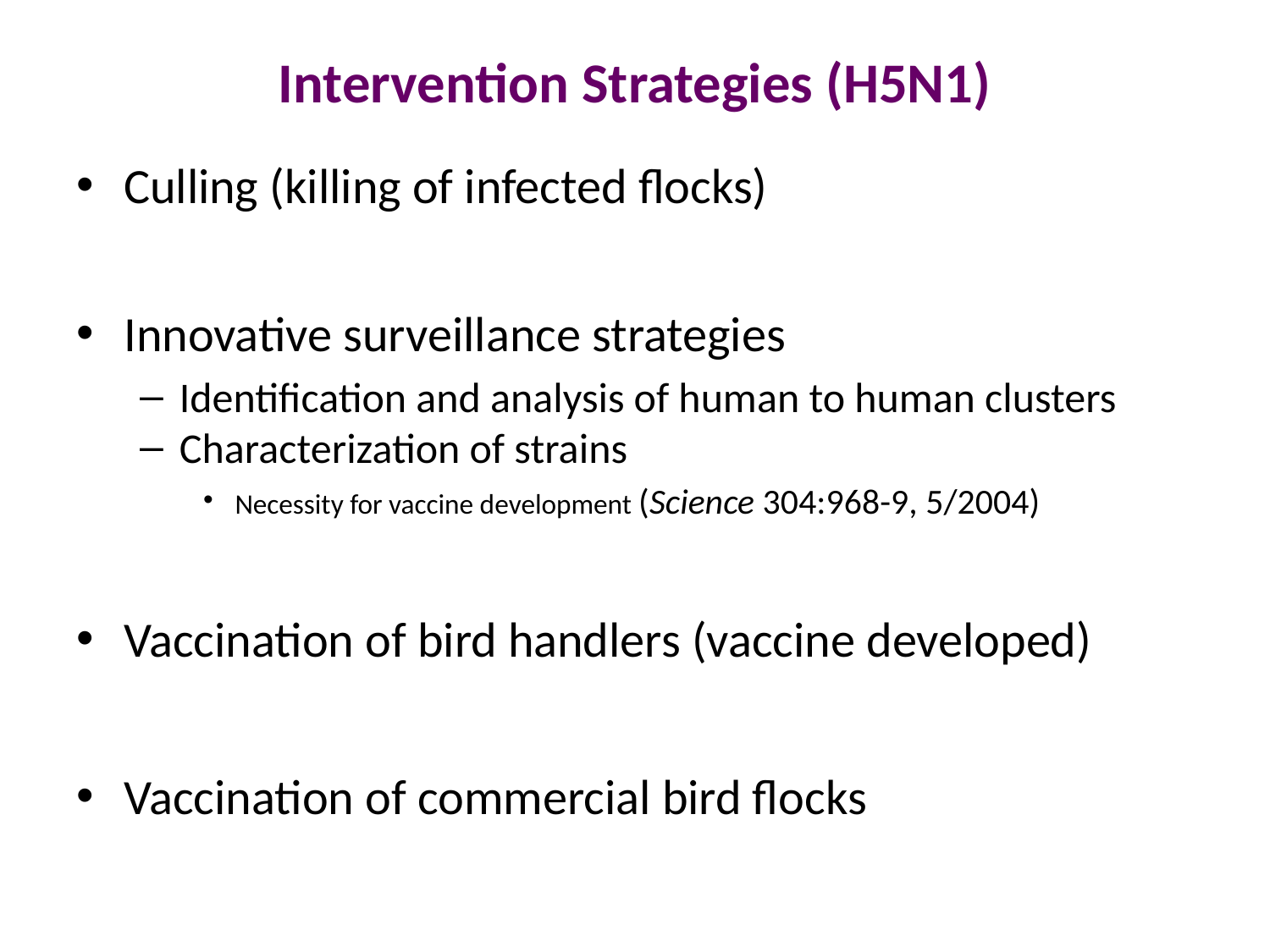

# Intervention Strategies (H5N1)
Culling (killing of infected flocks)

Innovative surveillance strategies
Identification and analysis of human to human clusters
Characterization of strains
Necessity for vaccine development (Science 304:968-9, 5/2004)

Vaccination of bird handlers (vaccine developed)

Vaccination of commercial bird flocks